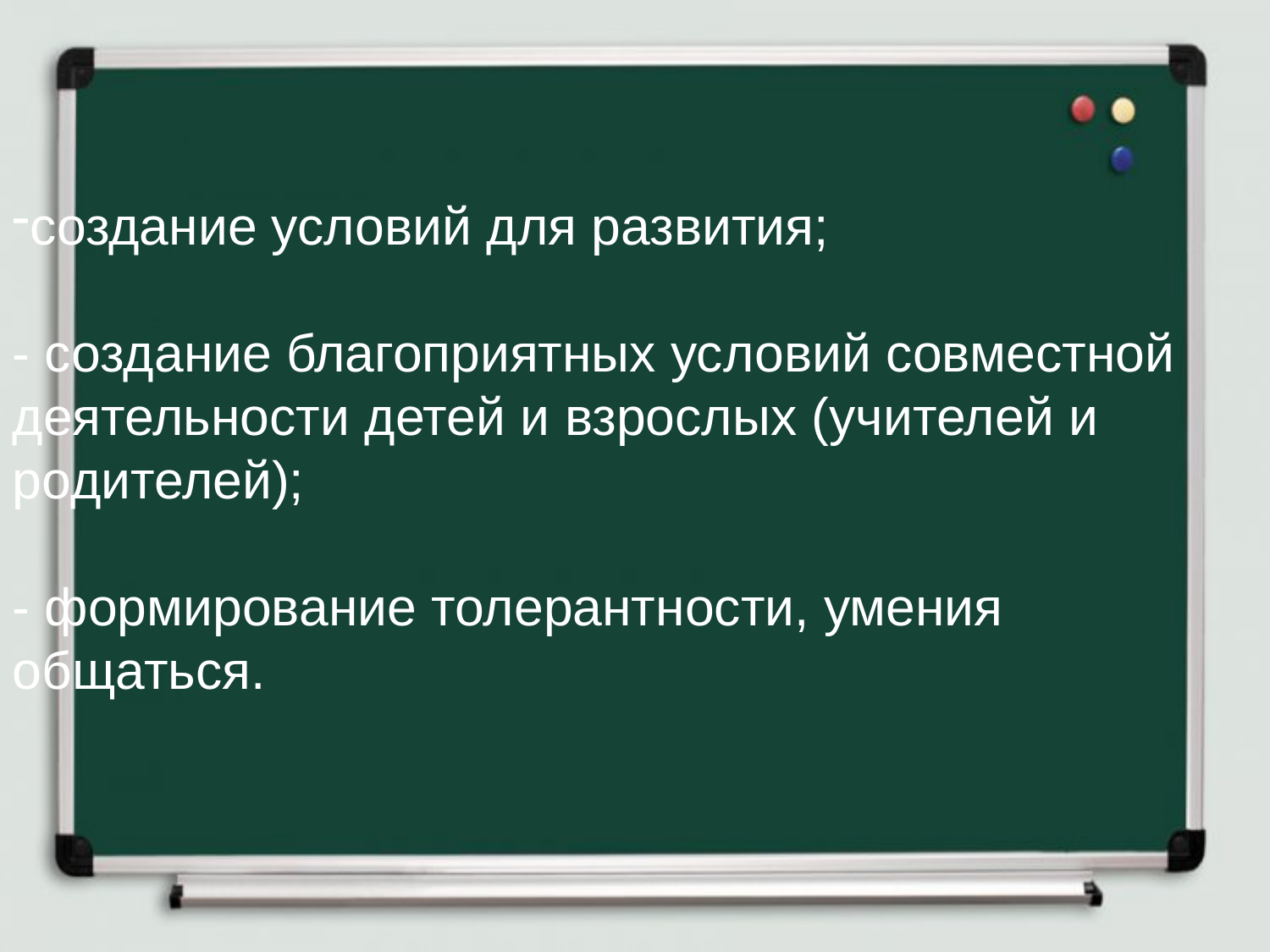

создание условий для развития;
- создание благоприятных условий совместной деятельности детей и взрослых (учителей и родителей);
- формирование толерантности, умения общаться.